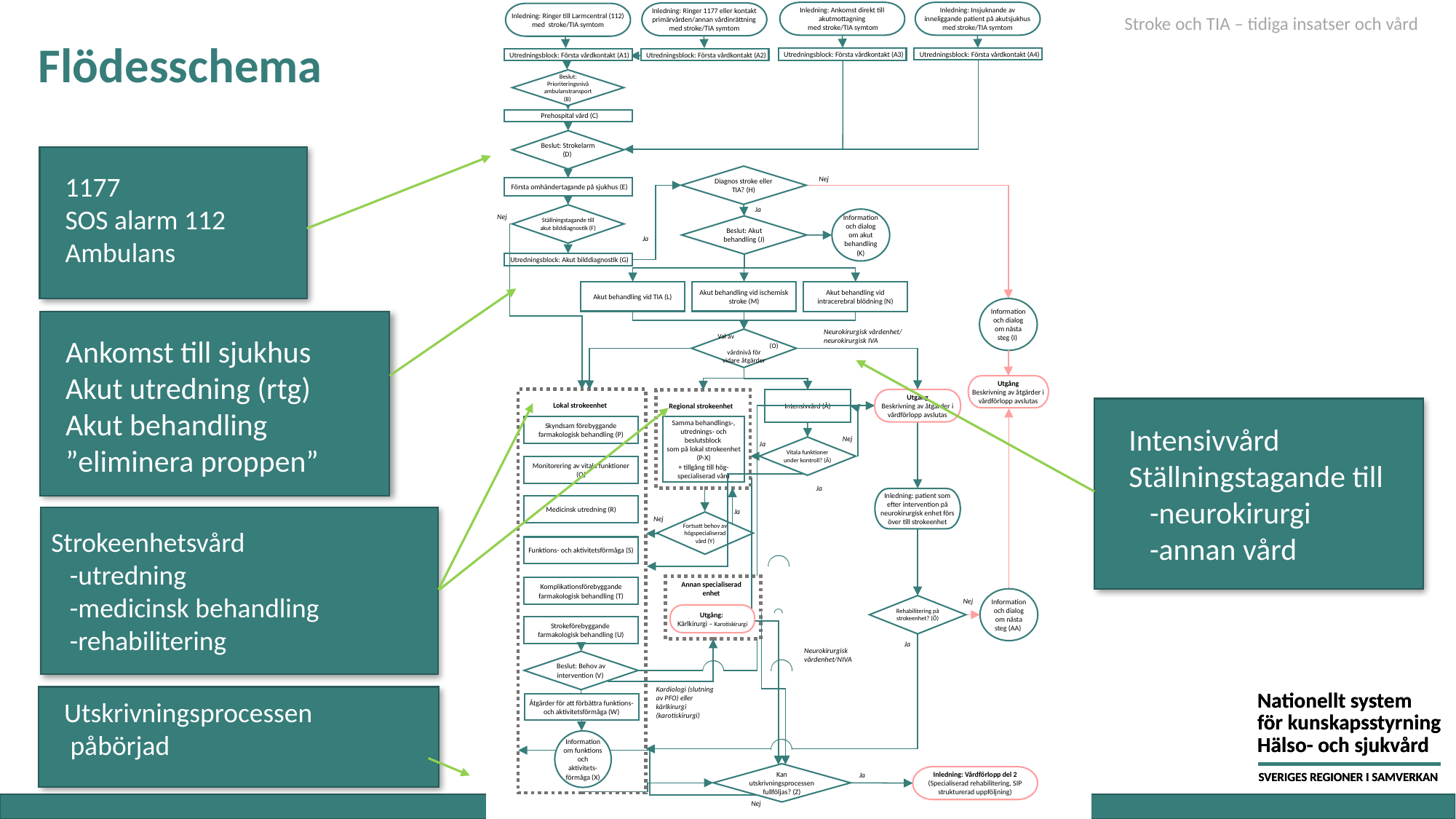

Inledning: Ankomst direkt till akutmottagning
 med stroke/TIA symtom
Inledning: Insjuknande av inneliggande patient på akutsjukhus med stroke/TIA symtom
Inledning: Ringer 1177 eller kontakt primärvården/annan vårdinrättning med stroke/TIA symtom
Inledning: Ringer till Larmcentral (112) med  stroke/TIA symtom
Stroke och TIA – tidiga insatser och vård
Flödesschema
Utredningsblock: Första vårdkontakt (A4)
Utredningsblock: Första vårdkontakt (A3)
Utredningsblock: Första vårdkontakt (A2)
Utredningsblock: Första vårdkontakt (A1)
Beslut: Prioriteringsnivå ambulanstransport (B)
Prehospital vård (C)

Beslut: Strokelarm (D)

1177
SOS alarm 112
Ambulans

Diagnos stroke eller TIA? (H)
Nej
Första omhändertagande på sjukhus (E)
Ja
Ställningstagande till akut bilddiagnostik (F)
Nej
Information och dialog om akut behandling (K)
Beslut: Akut behandling (J)
Ja
Utredningsblock: Akut bilddiagnostik (G)
Akut behandling vid ischemisk stroke (M)
Akut behandling vid TIA (L)
Akut behandling vid intracerebral blödning (N)
Information och dialog om nästa steg (I)

Ankomst till sjukhus
Akut utredning (rtg)
Akut behandling
”eliminera proppen”

Neurokirurgisk vårdenhet/
neurokirurgisk IVA
Val av                                           vårdnivå för vidare åtgärder
(O)
(P)

Utgång
Beskrivning av åtgärder i vårdförlopp avslutas

Utgång
Beskrivning av åtgärder i vårdförlopp avslutas
Intensivvård (Å)

Lokal strokeenhet

Regional strokeenhet
Intensivvård
Ställningstagande till
   -neurokirurgi
   -annan vård
Samma behandlings-, utrednings- och beslutsblock
som på lokal strokeenhet (P-X)
+ tillgång till hög-specialiserad vård
Skyndsam förebyggande farmakologisk behandling (P)
Nej
Ja
Vitala funktioner under kontroll? (Ä)
Monitorering av vitala funktioner (Q)
Ja
Inledning: patient som efter intervention på neurokirurgisk enhet förs över till strokeenhet
Medicinsk utredning (R)
Ja

Strokeenhetsvård
   -utredning
   -medicinsk behandling
   -rehabilitering

Nej
Fortsatt behov av högspecialiserad vård (Y)
Funktions- och aktivitetsförmåga (S)
(R)

Komplikationsförebyggande farmakologisk behandling (T)
Annan specialiserad enhet
Information och dialog om nästa steg (AA)
Nej
Rehabilitering på strokeenhet? (Ö)
Utgång:
Kärlkirurgi – Karotiskirurgi

Strokeförebyggande
farmakologisk behandling (U)
Ja
Neurokirurgisk vårdenhet/NIVA
Beslut: Behov av intervention (V)

Kardiologi (slutning av PFO) eller kärlkirurgi (karotiskirurgi)

Utskrivningsprocessen
 påbörjad

Åtgärder för att förbättra funktions- och aktivitetsförmåga (W)
Information om funktions och aktivitets-förmåga (X)

Kan utskrivningsprocessen fullföljas? (Z)
Ja
Inledning: Vårdförlopp del 2
(Specialiserad rehabilitering, SIP
strukturerad uppföljning)

Nej